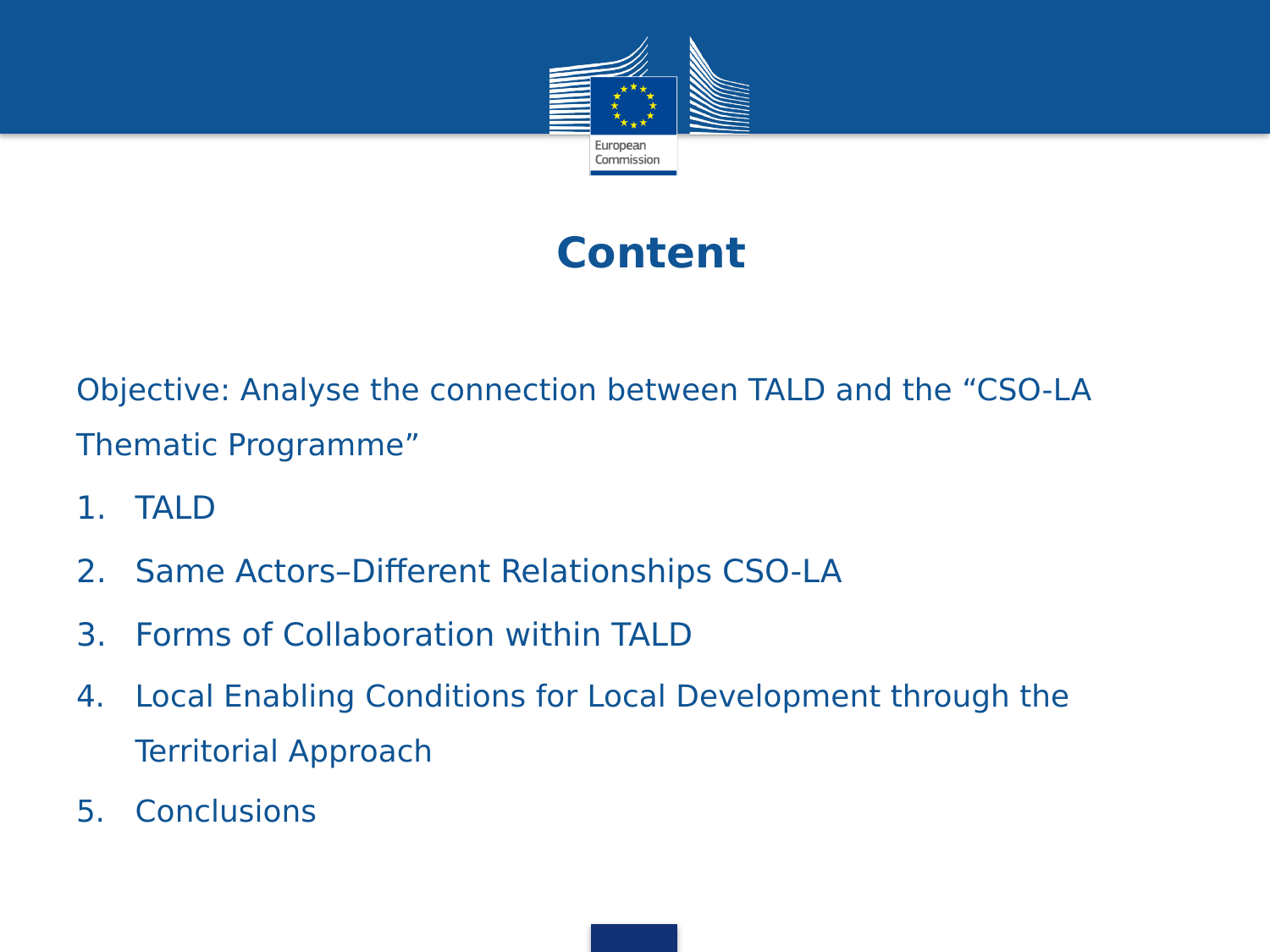

# Content
Objective: Analyse the connection between TALD and the “CSO-LA Thematic Programme”
TALD
Same Actors–Different Relationships CSO-LA
Forms of Collaboration within TALD
Local Enabling Conditions for Local Development through the Territorial Approach
Conclusions